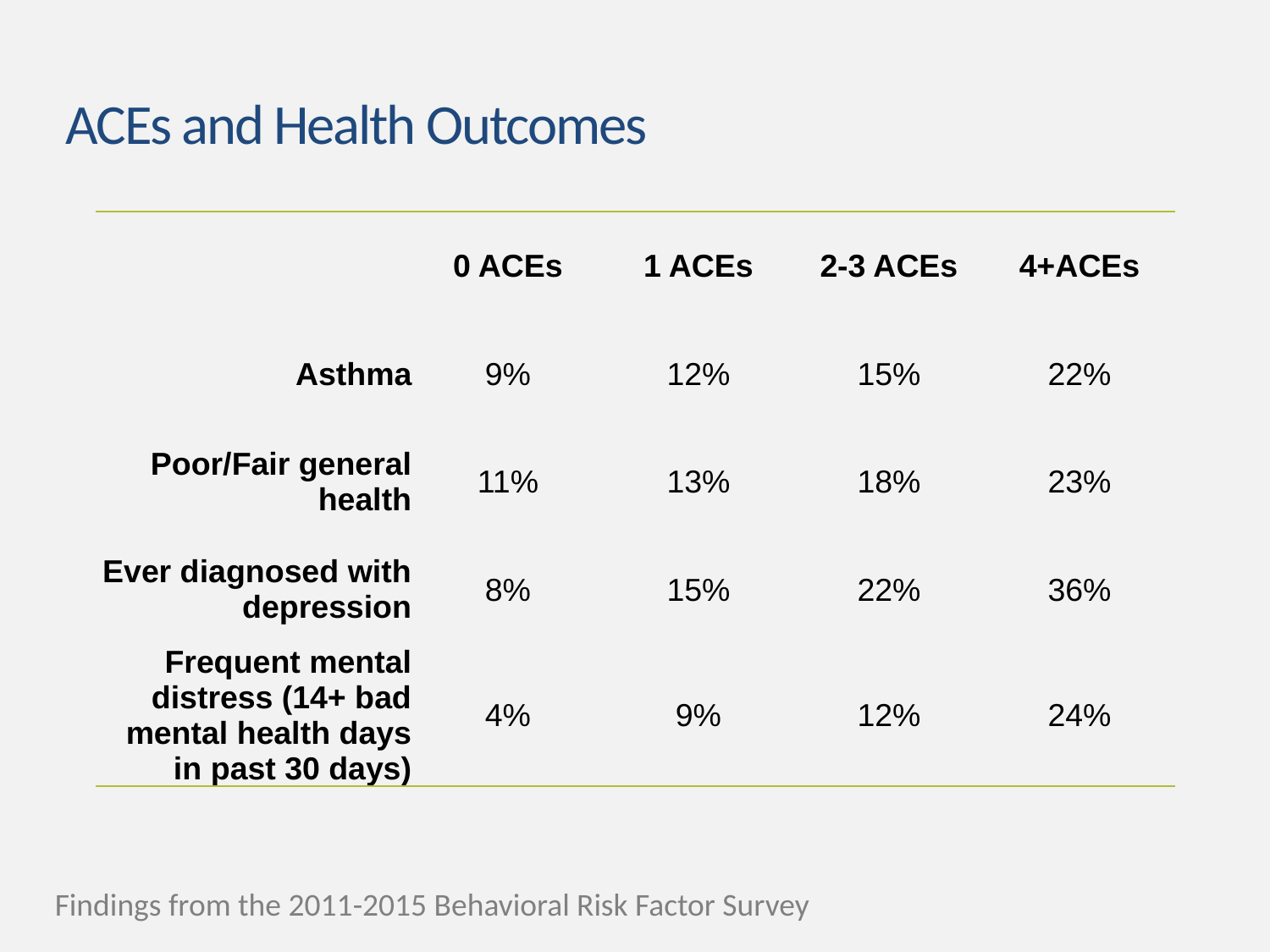

# ACEs and Health Outcomes
|  | 0 ACEs | 1 ACEs | 2-3 ACEs | 4+ACEs |
| --- | --- | --- | --- | --- |
| Asthma | 9% | 12% | 15% | 22% |
| Poor/Fair general health | 11% | 13% | 18% | 23% |
| Ever diagnosed with depression | 8% | 15% | 22% | 36% |
| Frequent mental distress (14+ bad mental health days in past 30 days) | 4% | 9% | 12% | 24% |
Findings from the 2011-2015 Behavioral Risk Factor Survey